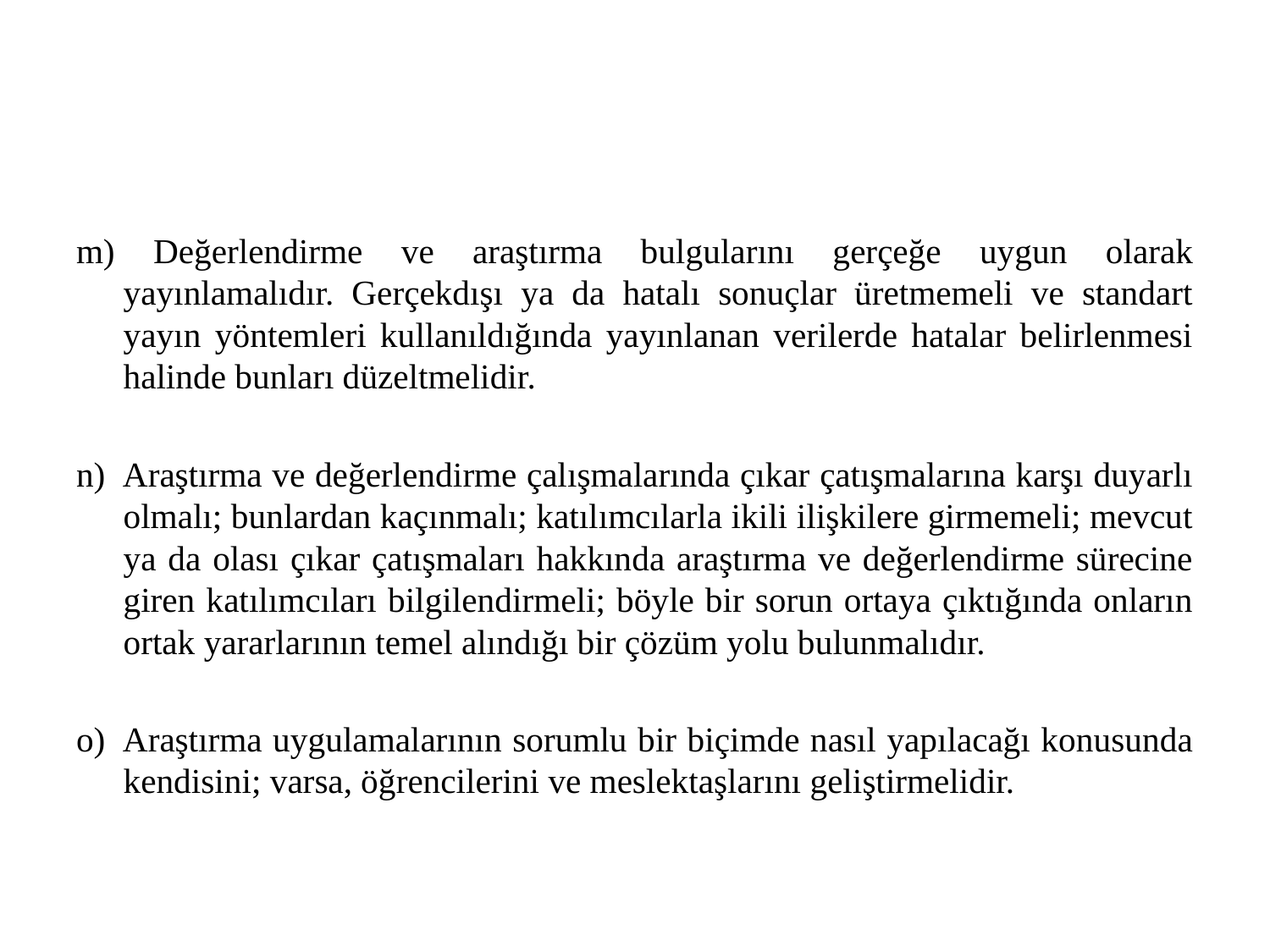

m) Değerlendirme ve araştırma bulgularını gerçeğe uygun olarak yayınlamalıdır. Gerçekdışı ya da hatalı sonuçlar üretmemeli ve standart yayın yöntemleri kullanıldığında yayınlanan verilerde hatalar belirlenmesi halinde bunları düzeltmelidir.

n)  Araştırma ve değerlendirme çalışmalarında çıkar çatışmalarına karşı duyarlı olmalı; bunlardan kaçınmalı; katılımcılarla ikili ilişkilere girmemeli; mevcut ya da olası çıkar çatışmaları hakkında araştırma ve değerlendirme sürecine giren katılımcıları bilgilendirmeli; böyle bir sorun ortaya çıktığında onların ortak yararlarının temel alındığı bir çözüm yolu bulunmalıdır.

o)  Araştırma uygulamalarının sorumlu bir biçimde nasıl yapılacağı konusunda kendisini; varsa, öğrencilerini ve meslektaşlarını geliştirmelidir.